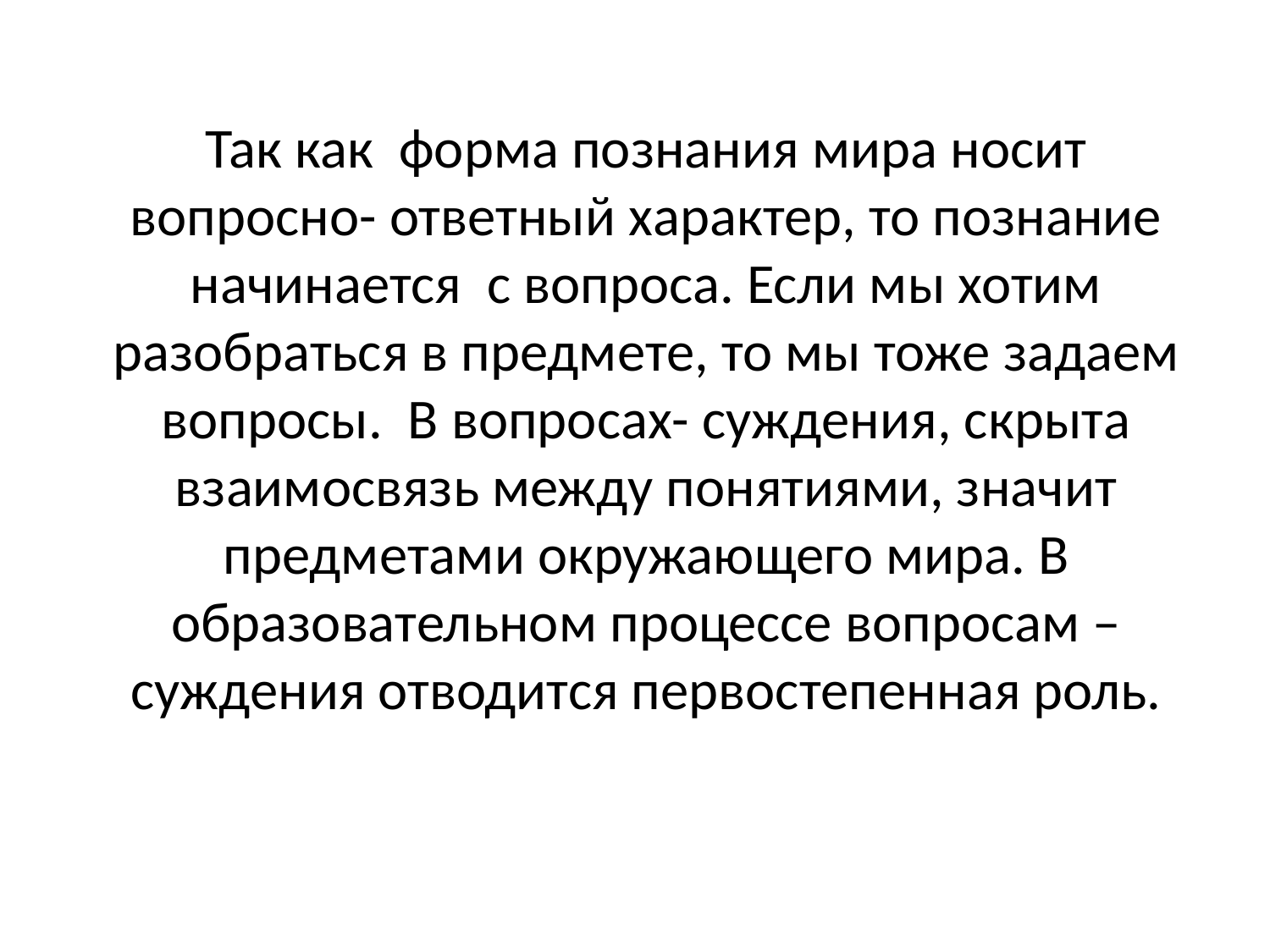

# Так как  форма познания мира носит вопросно- ответный характер, то познание начинается  с вопроса. Если мы хотим разобраться в предмете, то мы тоже задаем вопросы.  В вопросах- суждения, скрыта взаимосвязь между понятиями, значит предметами окружающего мира. В образовательном процессе вопросам –суждения отводится первостепенная роль.